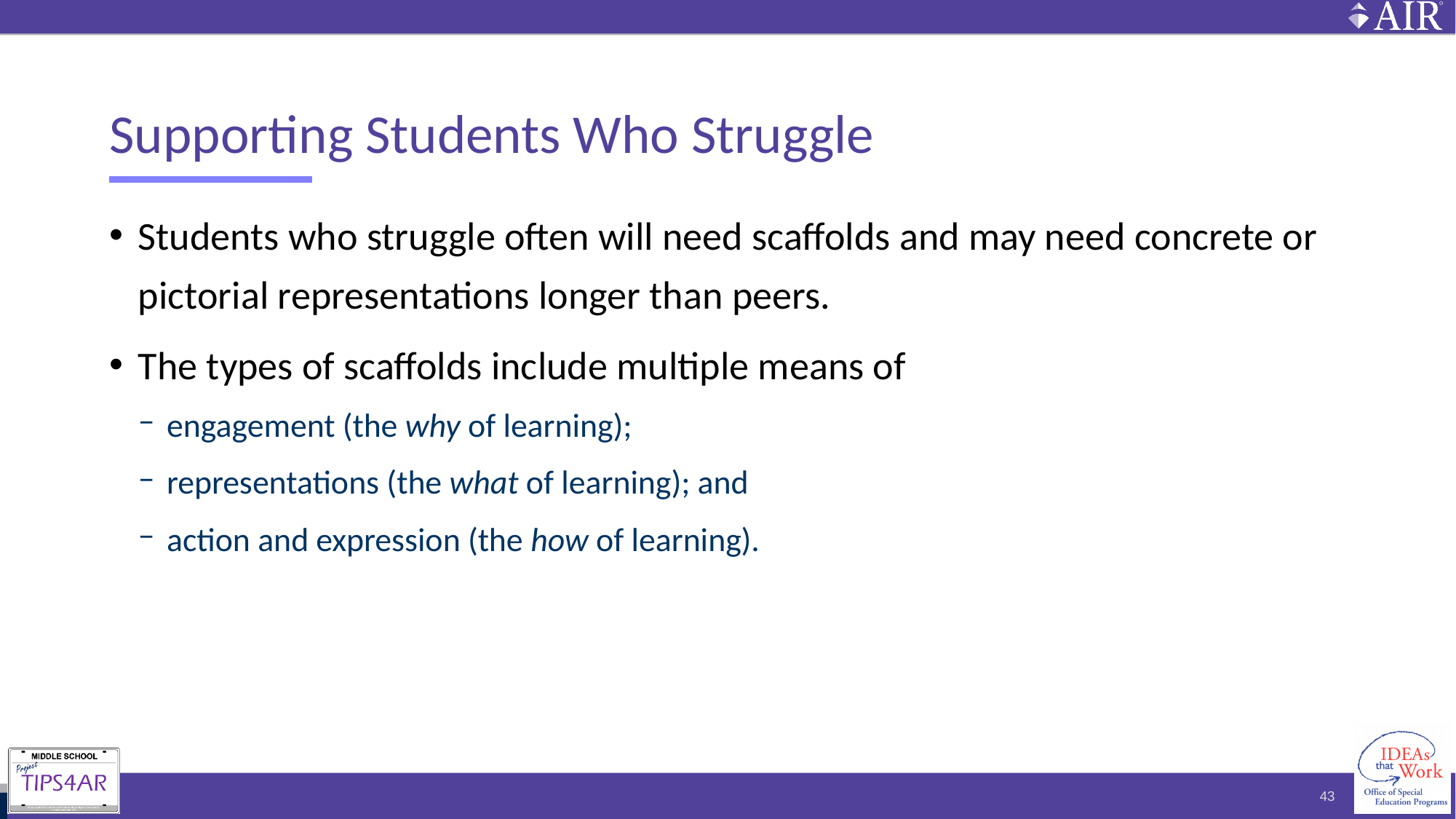

# Supporting Students Who Struggle
Students who struggle often will need scaffolds and may need concrete or pictorial representations longer than peers.
The types of scaffolds include multiple means of
engagement (the why of learning);
representations (the what of learning); and
action and expression (the how of learning).